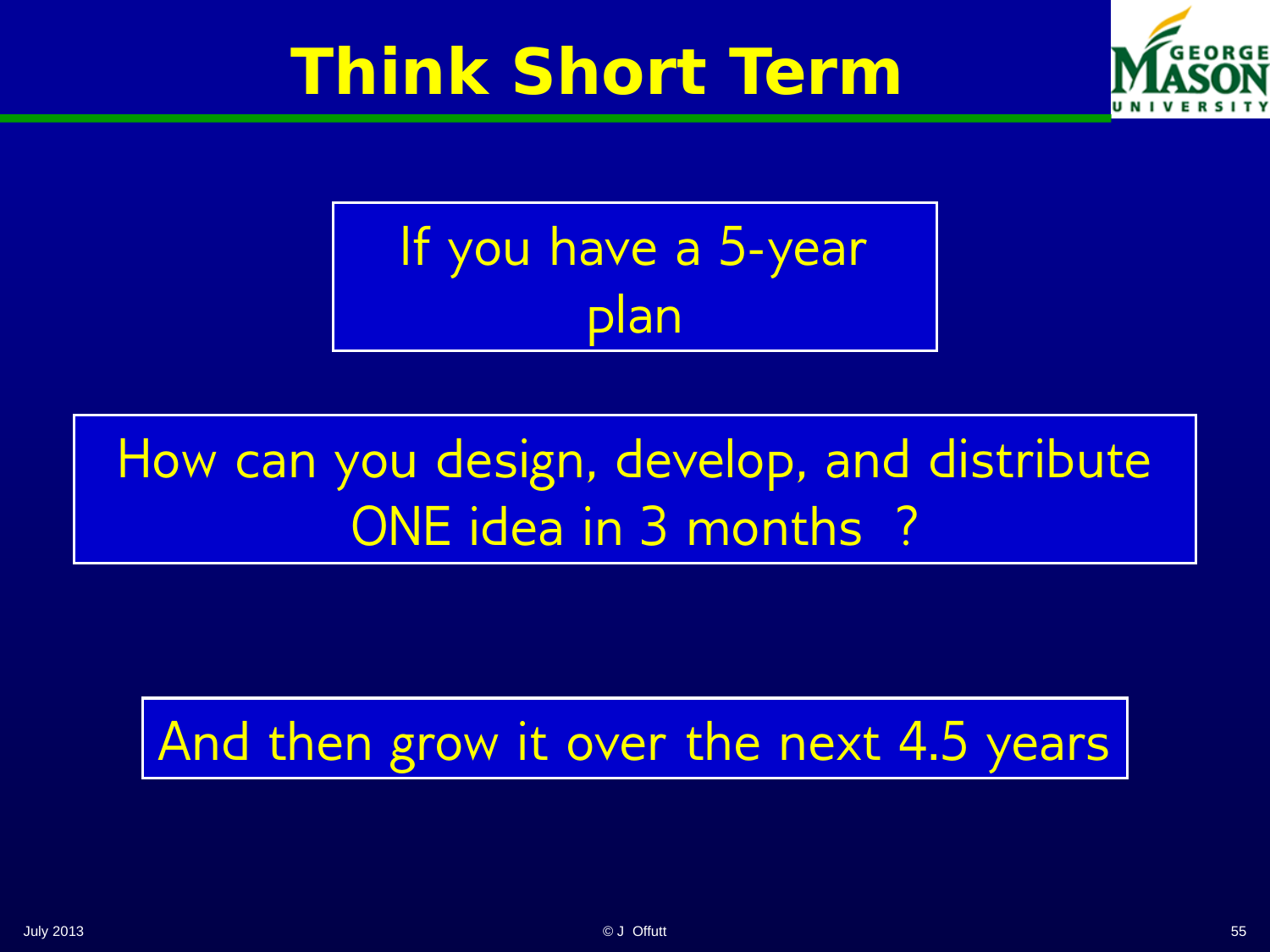

# Think Short Term
If you have a 5-year plan
How can you design, develop, and distribute ONE idea in 3 months  ?
And then grow it over the next 4.5 years
July 2013
© J  Offutt
55